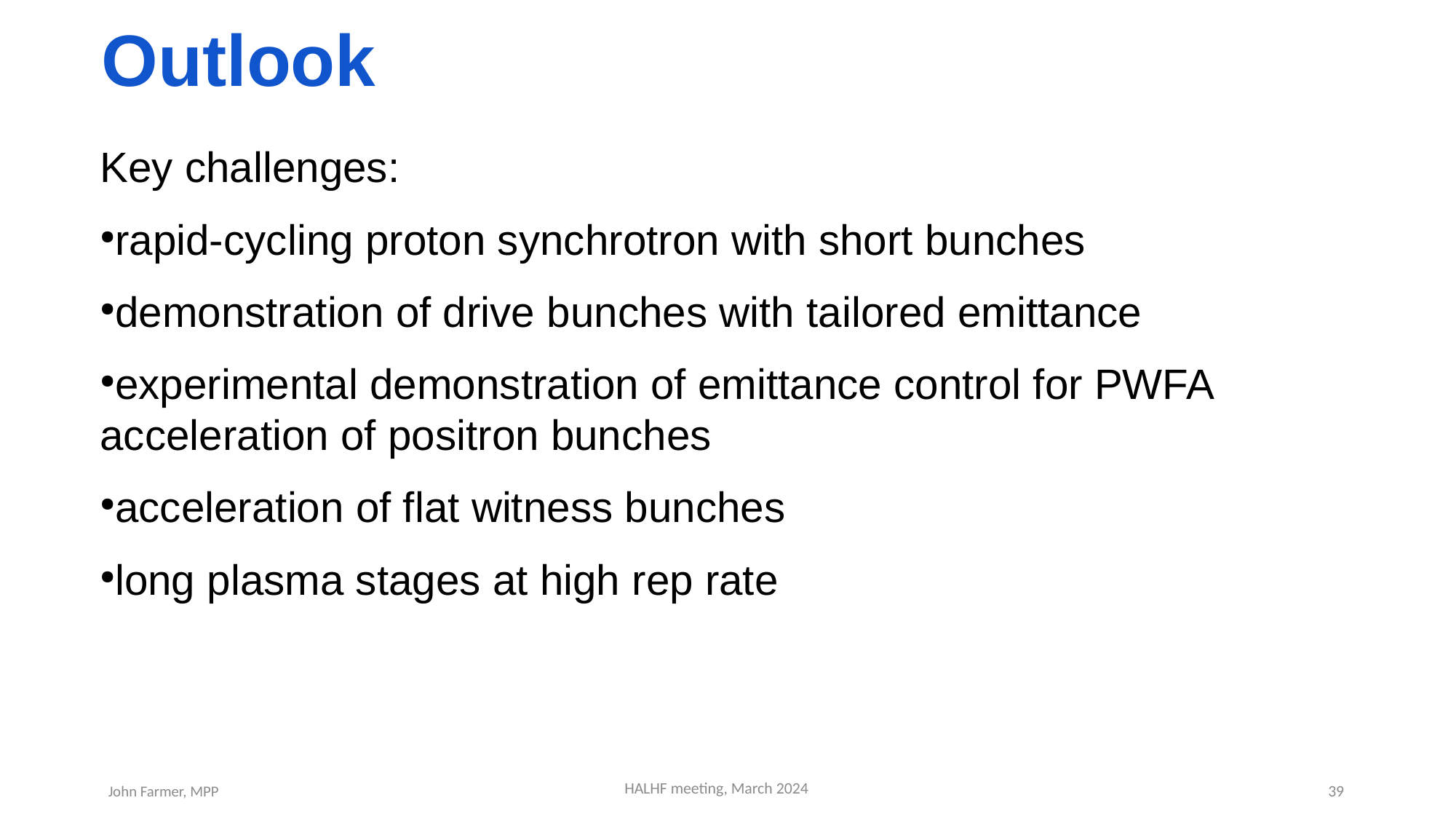

Key challenges:
rapid-cycling proton synchrotron with short bunches
demonstration of drive bunches with tailored emittance
experimental demonstration of emittance control for PWFA acceleration of positron bunches
acceleration of flat witness bunches
long plasma stages at high rep rate
Outlook
39